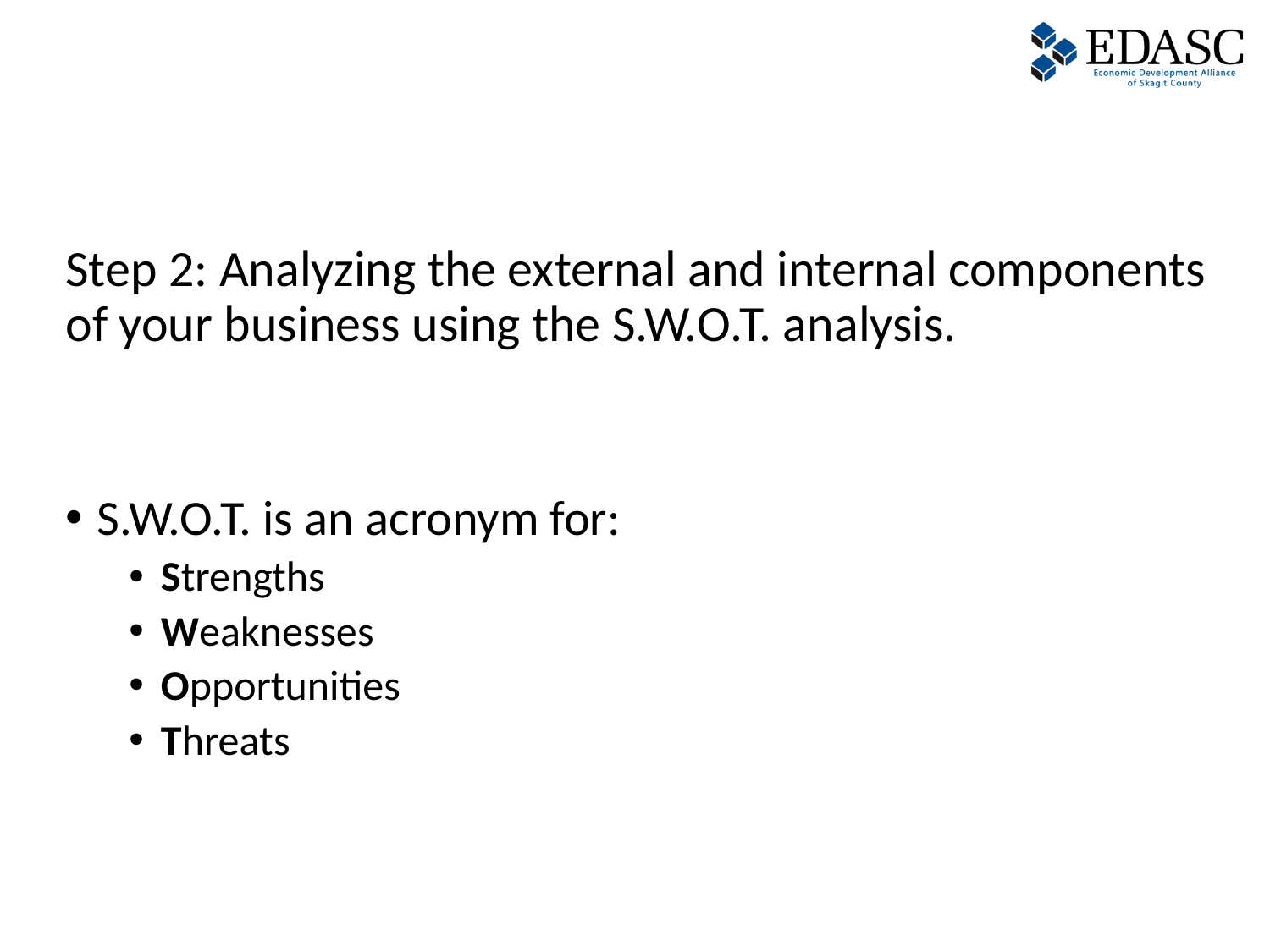

# Step 2: Analyzing the external and internal components of your business using the S.W.O.T. analysis.
S.W.O.T. is an acronym for:
Strengths
Weaknesses
Opportunities
Threats